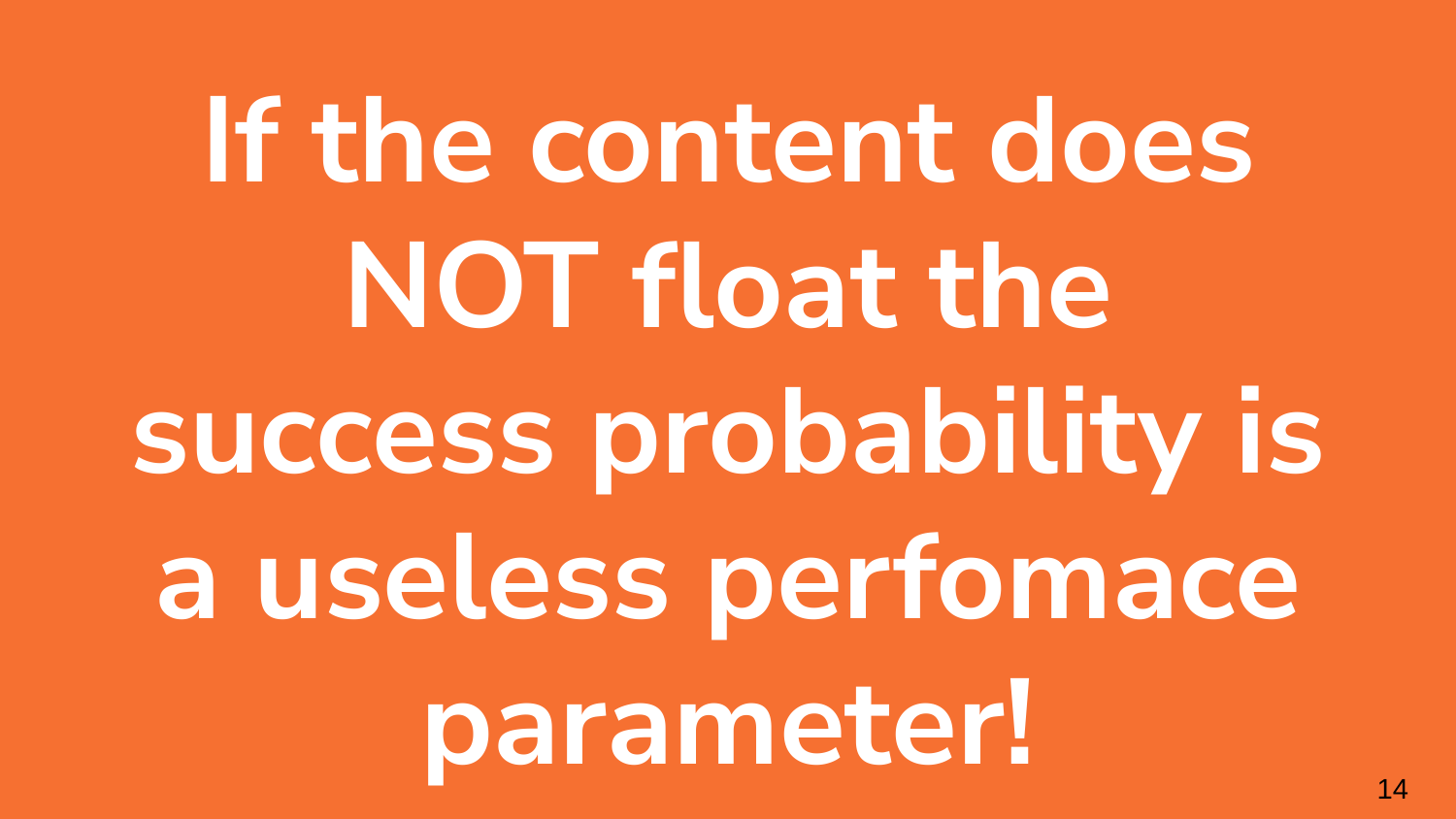

If the content does NOT float the success probability is a useless perfomace parameter!
14